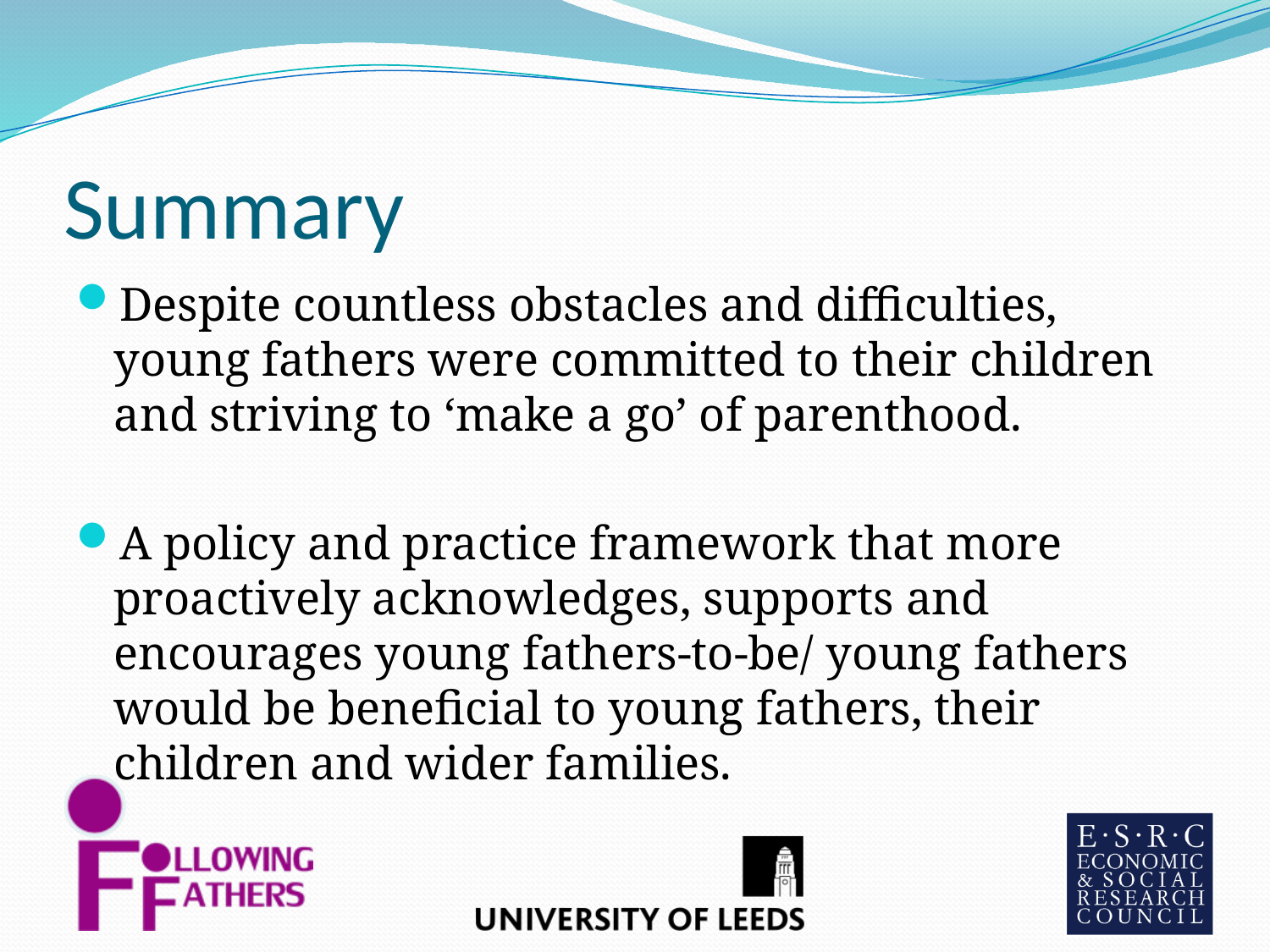

# Summary
Despite countless obstacles and difficulties, young fathers were committed to their children and striving to ‘make a go’ of parenthood.

A policy and practice framework that more proactively acknowledges, supports and encourages young fathers-to-be/ young fathers would be beneficial to young fathers, their children and wider families.